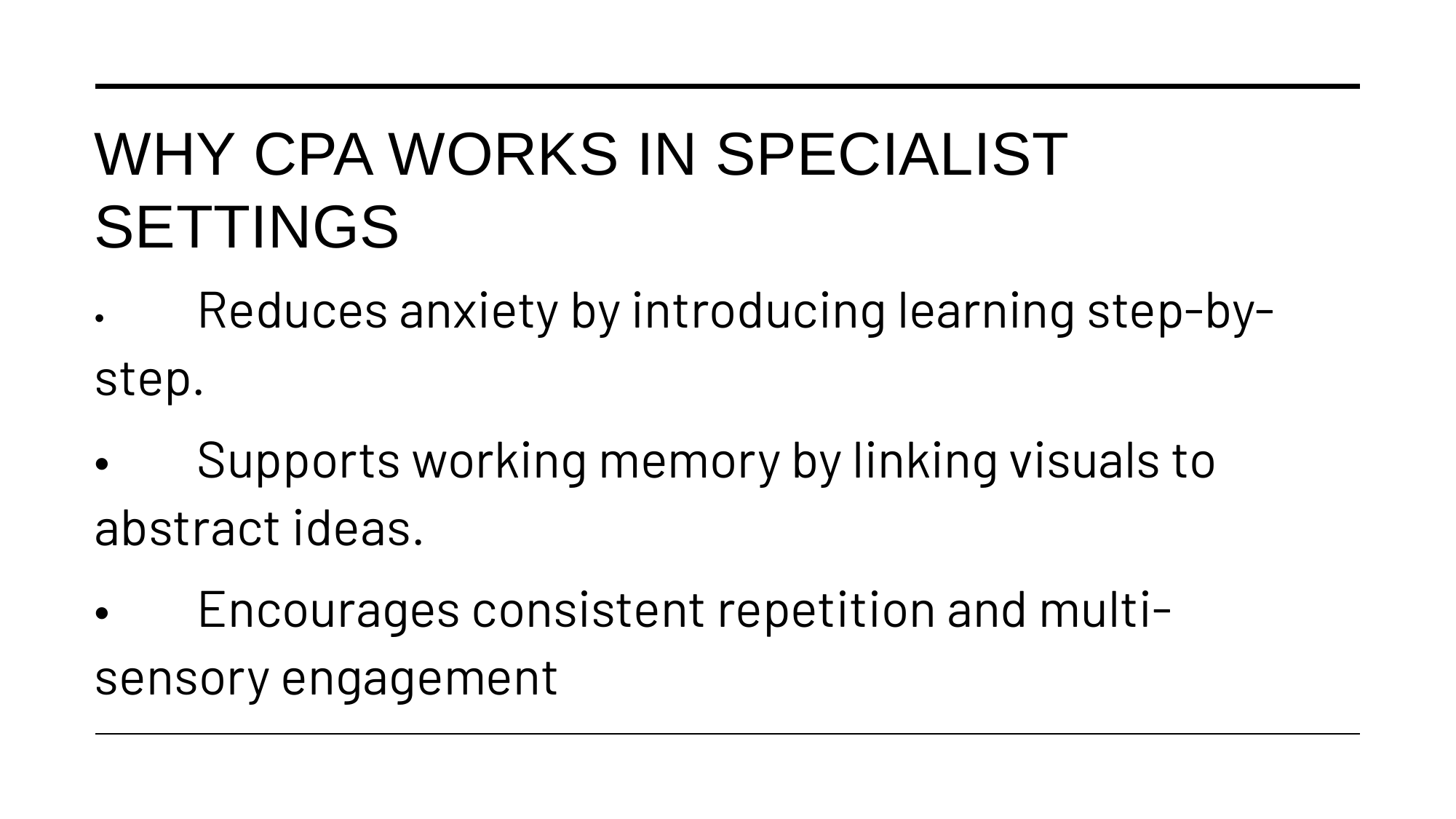

# Why cpa works in specialist settings
•	Reduces anxiety by introducing learning step-by-	step.
•	Supports working memory by linking visuals to 	abstract ideas.
•	Encourages consistent repetition and multi-	sensory engagement